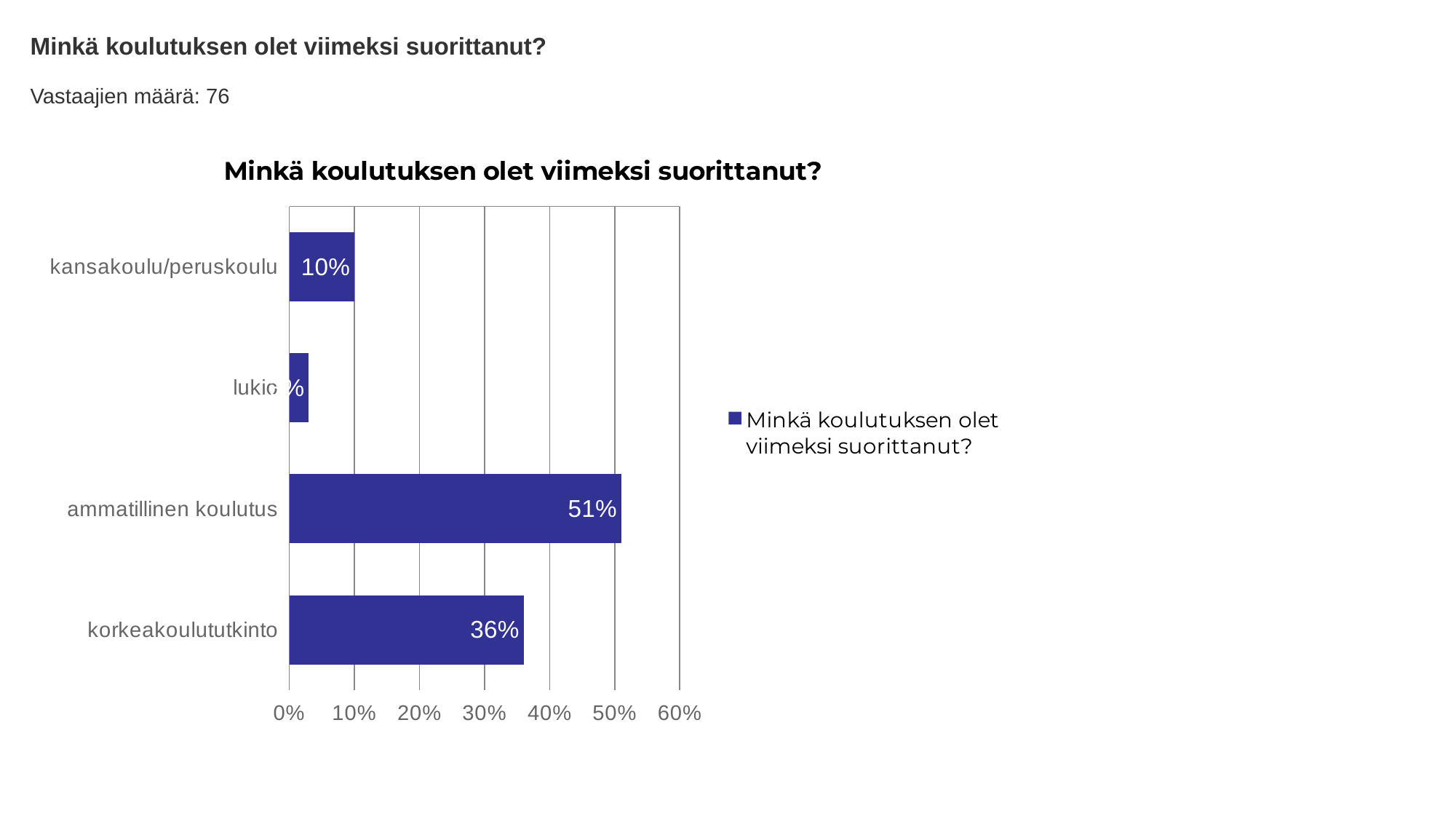

Minkä koulutuksen olet viimeksi suorittanut?
Vastaajien määrä: 76

### Chart:

| Category | Minkä koulutuksen olet viimeksi suorittanut? |
|---|---|
| kansakoulu/peruskoulu | 0.1 |
| lukio | 0.03 |
| ammatillinen koulutus | 0.51 |
| korkeakoulututkinto | 0.36 |